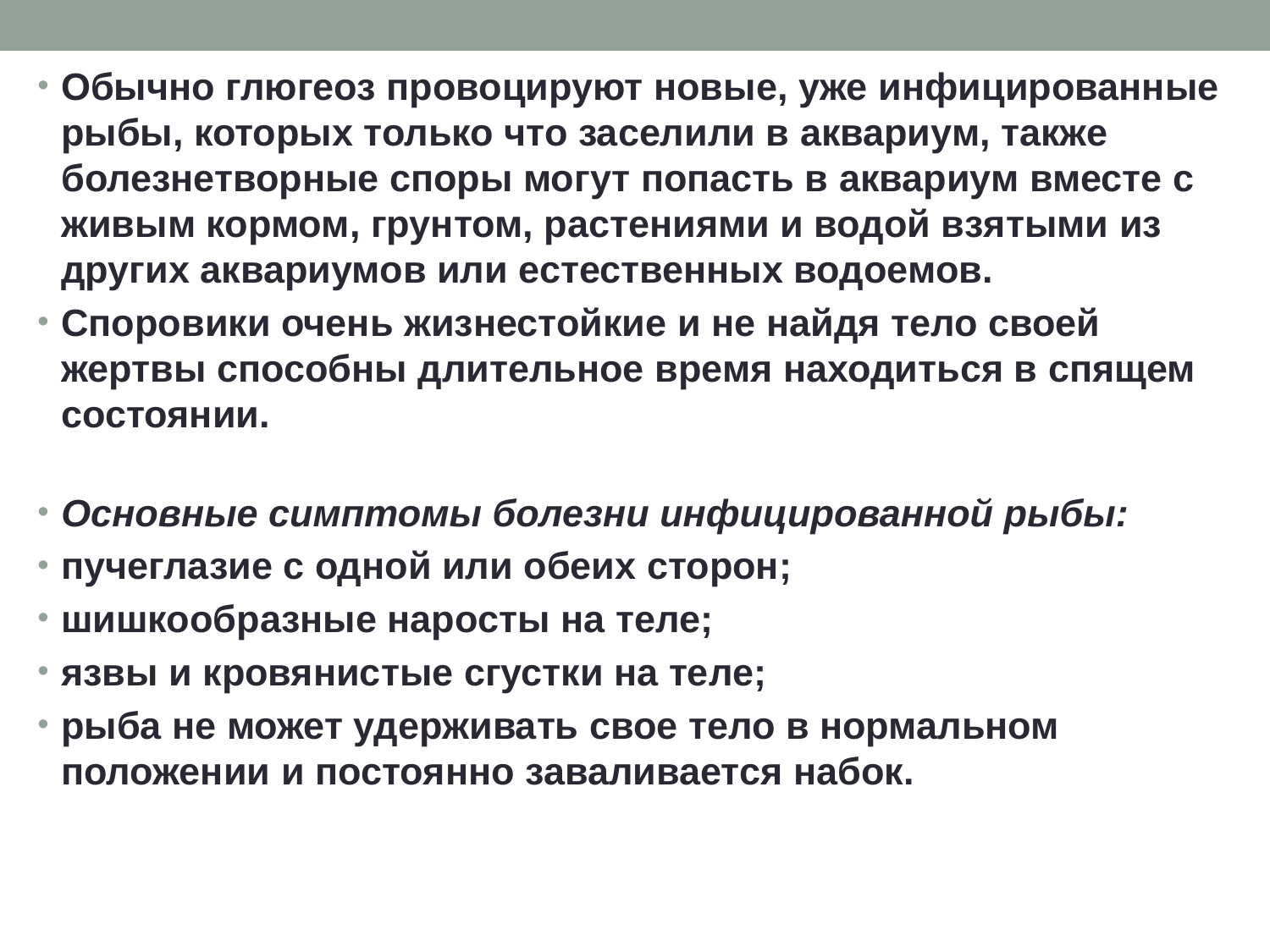

Обычно глюгеоз провоцируют новые, уже инфицированные рыбы, которых только что заселили в аквариум, также болезнетворные споры могут попасть в аквариум вместе с живым кормом, грунтом, растениями и водой взятыми из других аквариумов или естественных водоемов.
Споровики очень жизнестойкие и не найдя тело своей жертвы способны длительное время находиться в спящем состоянии.
Основные симптомы болезни инфицированной рыбы:
пучеглазие с одной или обеих сторон;
шишкообразные наросты на теле;
язвы и кровянистые сгустки на теле;
рыба не может удерживать свое тело в нормальном положении и постоянно заваливается набок.

#